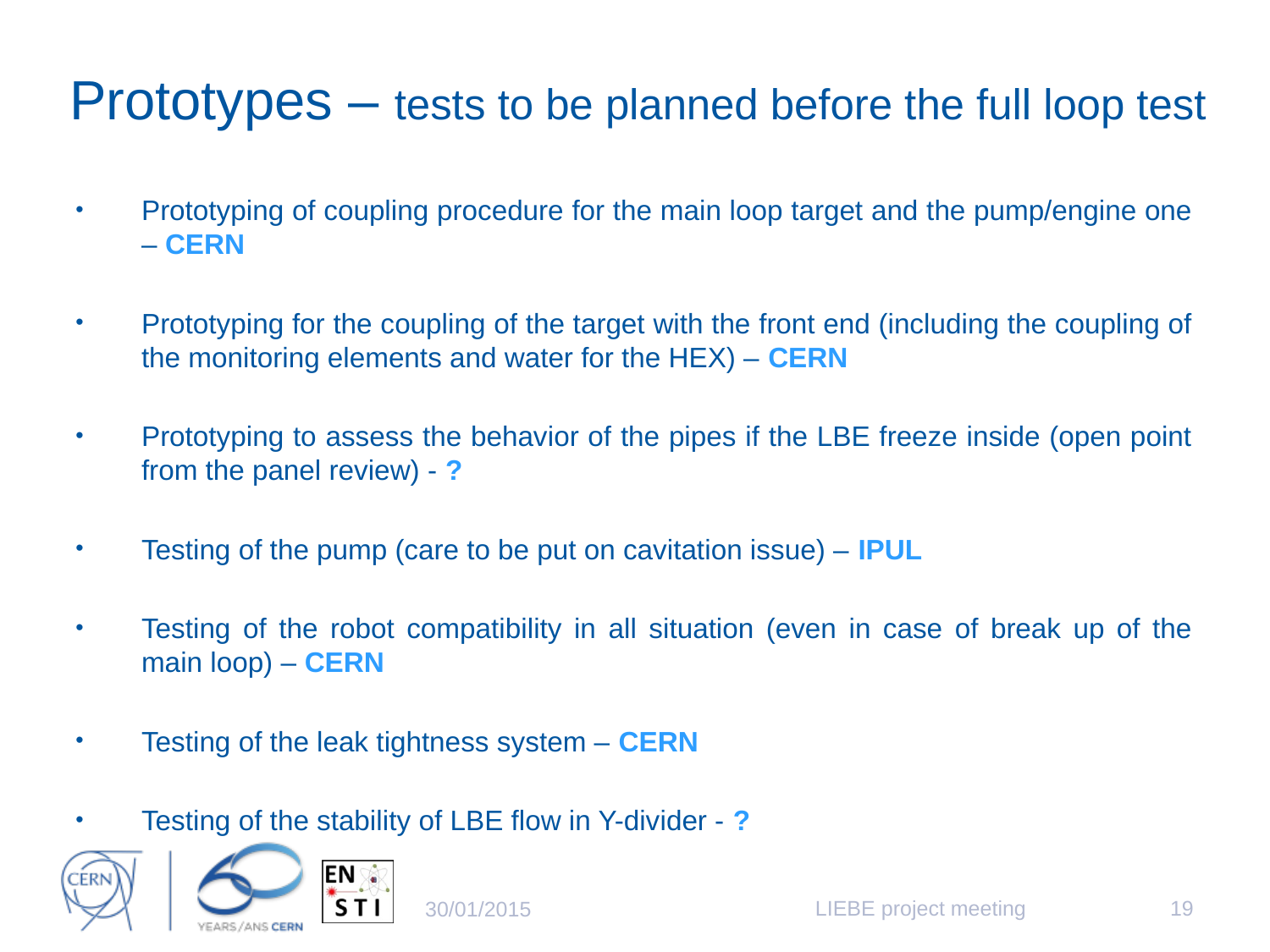

# Prototypes – tests to be planned before the full loop test
Prototyping of coupling procedure for the main loop target and the pump/engine one – CERN

Prototyping for the coupling of the target with the front end (including the coupling of the monitoring elements and water for the HEX) – CERN

Prototyping to assess the behavior of the pipes if the LBE freeze inside (open point from the panel review) - ?

Testing of the pump (care to be put on cavitation issue) – IPUL

Testing of the robot compatibility in all situation (even in case of break up of the main loop) – CERN

Testing of the leak tightness system – CERN

Testing of the stability of LBE flow in Y-divider - ?
LIEBE project meeting
19
30/01/2015